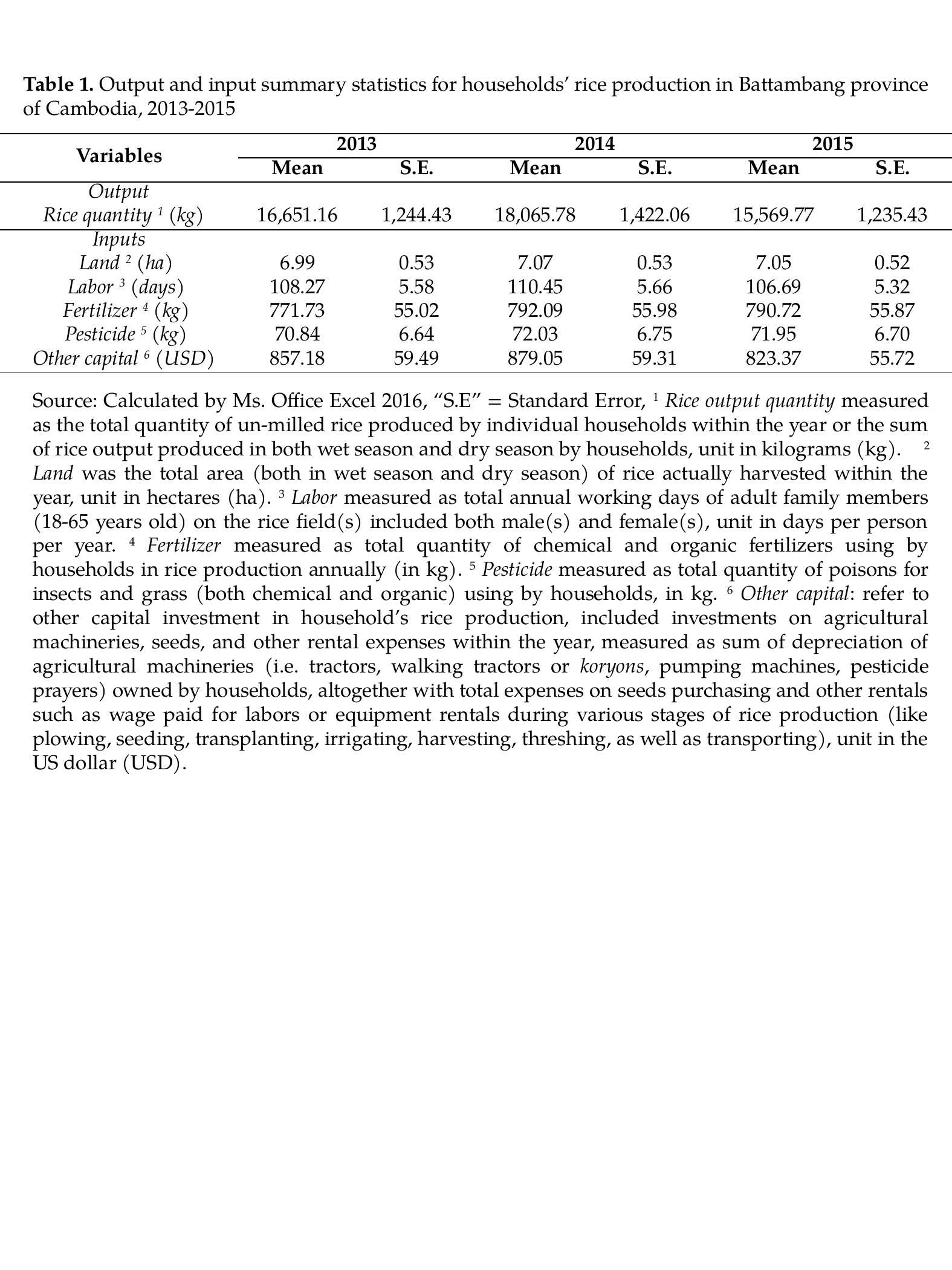

Table 1. Output and input summary statistics for households’ rice production in Battambang province of Cambodia, 2013-2015
| Variables | 2013 |  | 2014 |  | 2015 |  |
| --- | --- | --- | --- | --- | --- | --- |
|  | Mean | S.E. | Mean | S.E. | Mean | S.E. |
| Output |  |  |  |  |  |  |
| Rice quantity 1 (kg) | 16,651.16 | 1,244.43 | 18,065.78 | 1,422.06 | 15,569.77 | 1,235.43 |
| Inputs |  |  |  |  |  |  |
| Land 2 (ha) | 6.99 | 0.53 | 7.07 | 0.53 | 7.05 | 0.52 |
| Labor 3 (days) | 108.27 | 5.58 | 110.45 | 5.66 | 106.69 | 5.32 |
| Fertilizer 4 (kg) | 771.73 | 55.02 | 792.09 | 55.98 | 790.72 | 55.87 |
| Pesticide 5 (kg) | 70.84 | 6.64 | 72.03 | 6.75 | 71.95 | 6.70 |
| Other capital 6 (USD) | 857.18 | 59.49 | 879.05 | 59.31 | 823.37 | 55.72 |
Source: Calculated by Ms. Office Excel 2016, “S.E” = Standard Error, 1 Rice output quantity measured as the total quantity of un-milled rice produced by individual households within the year or the sum of rice output produced in both wet season and dry season by households, unit in kilograms (kg).    2 Land was the total area (both in wet season and dry season) of rice actually harvested within the year, unit in hectares (ha). 3 Labor measured as total annual working days of adult family members (18-65 years old) on the rice field(s) included both male(s) and female(s), unit in days per person per year. 4 Fertilizer measured as total quantity of chemical and organic fertilizers using by households in rice production annually (in kg). 5 Pesticide measured as total quantity of poisons for insects and grass (both chemical and organic) using by households, in kg. 6 Other capital: refer to other capital investment in household’s rice production, included investments on agricultural machineries, seeds, and other rental expenses within the year, measured as sum of depreciation of agricultural machineries (i.e. tractors, walking tractors or koryons, pumping machines, pesticide prayers) owned by households, altogether with total expenses on seeds purchasing and other rentals such as wage paid for labors or equipment rentals during various stages of rice production (like plowing, seeding, transplanting, irrigating, harvesting, threshing, as well as transporting), unit in the US dollar (USD).